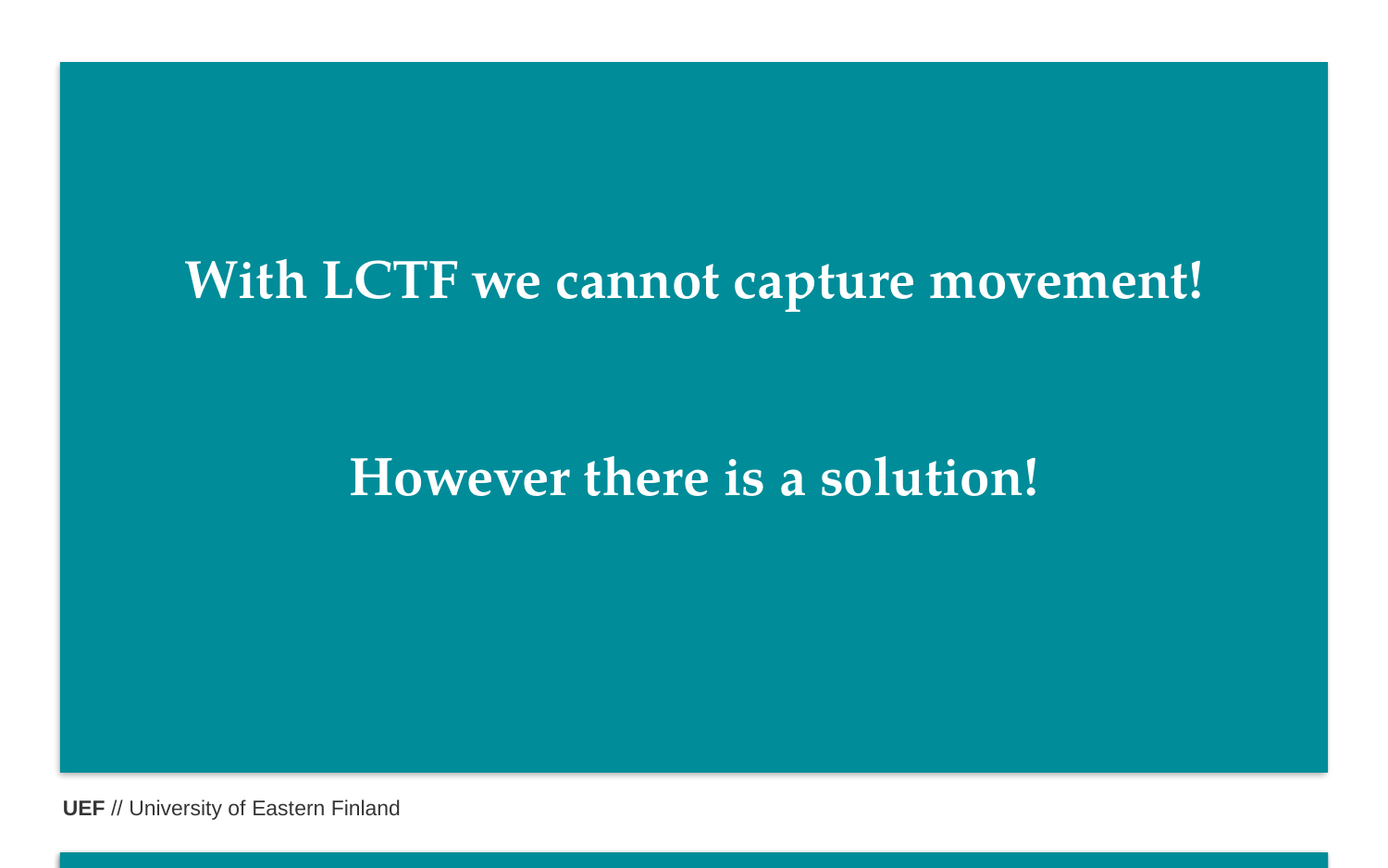

# With LCTF we cannot capture movement! However there is a solution!